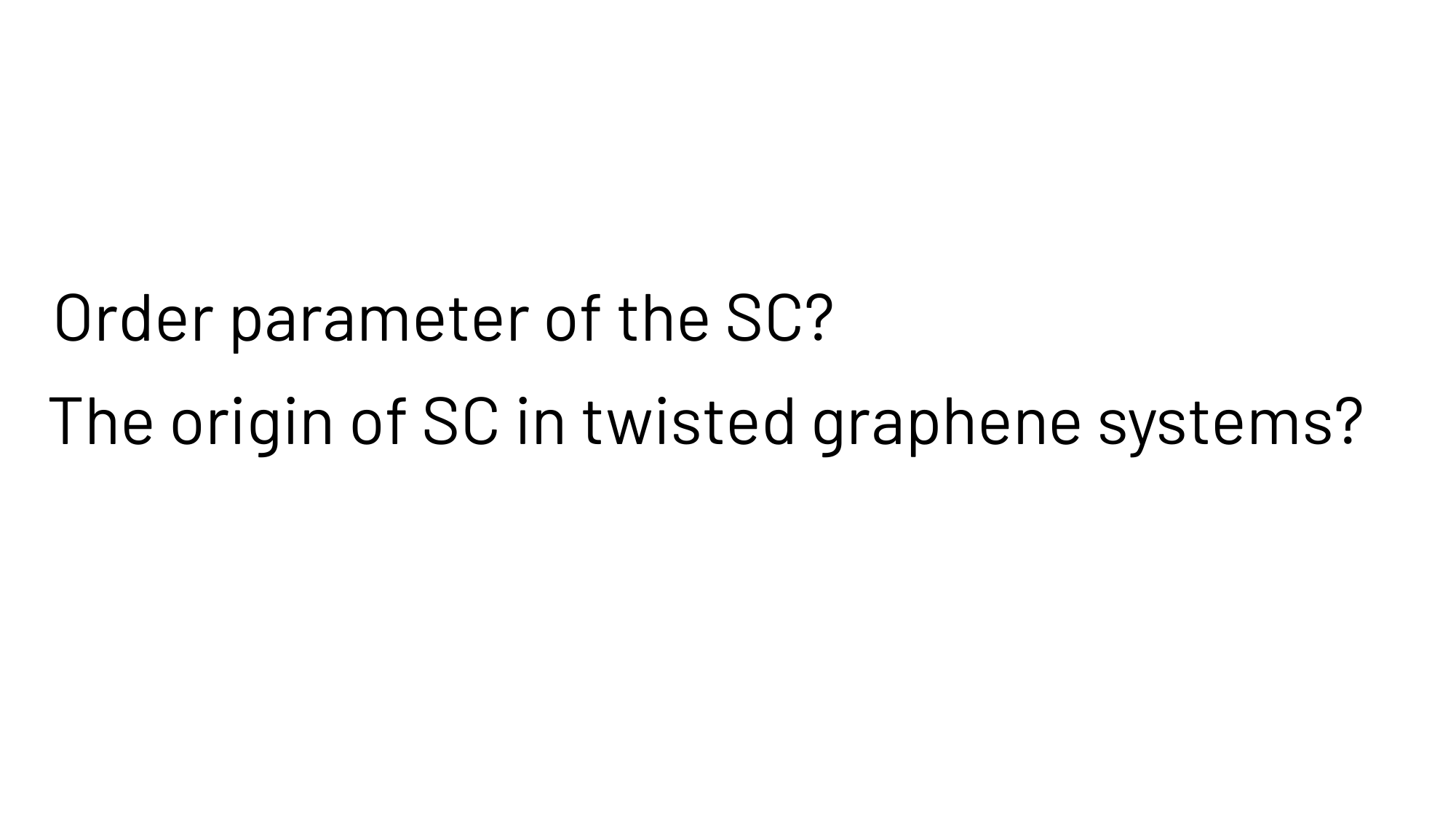

Order parameter of the SC?
The origin of SC in twisted graphene systems?